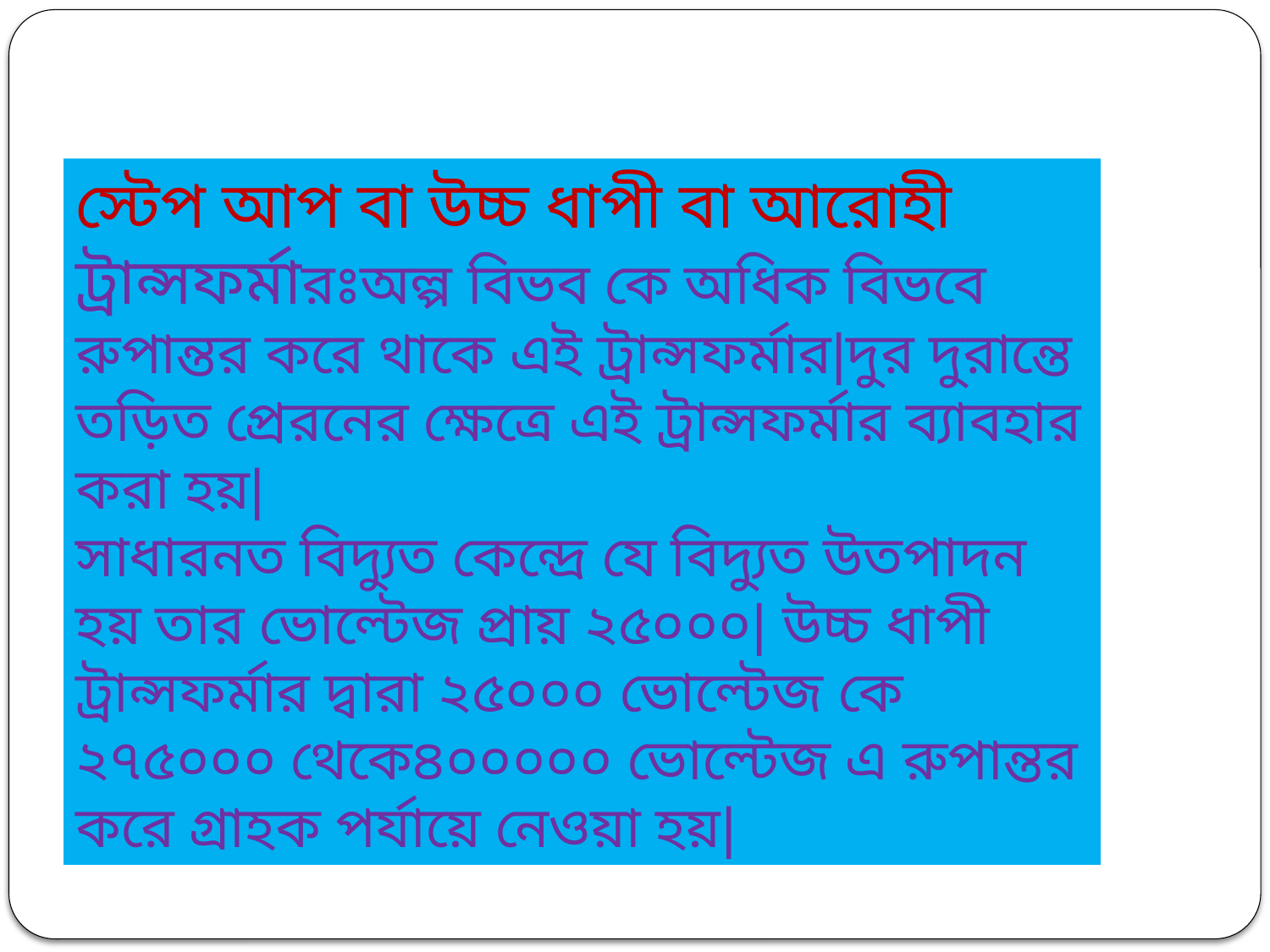

স্টেপ আপ বা উচ্চ ধাপী বা আরোহী ট্রান্সফর্মারঃঅল্প বিভব কে অধিক বিভবে রুপান্তর করে থাকে এই ট্রান্সফর্মার|দুর দুরান্তে তড়িত প্রেরনের ক্ষেত্রে এই ট্রান্সফর্মার ব্যাবহার করা হয়|
সাধারনত বিদ্যুত কেন্দ্রে যে বিদ্যুত উতপাদন হয় তার ভোল্টেজ প্রায় ২৫০০০| উচ্চ ধাপী ট্রান্সফর্মার দ্বারা ২৫০০০ ভোল্টেজ কে ২৭৫০০০ থেকে৪০০০০০ ভোল্টেজ এ রুপান্তর করে গ্রাহক পর্যায়ে নেওয়া হয়|